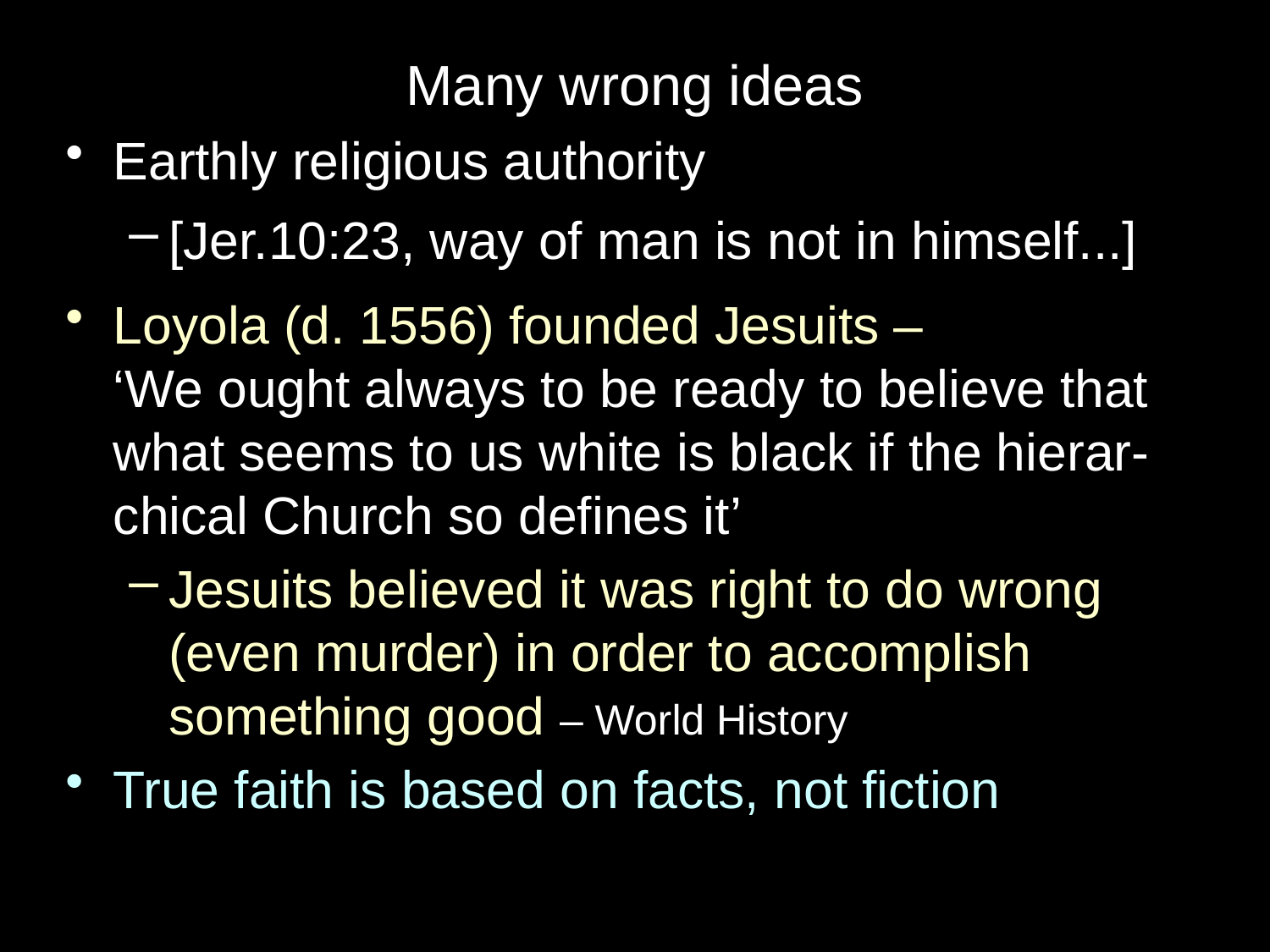

Many wrong ideas
Earthly religious authority
[Jer.10:23, way of man is not in himself...]
Loyola (d. 1556) founded Jesuits –
‘We ought always to be ready to believe that what seems to us white is black if the hierar-chical Church so defines it’
Jesuits believed it was right to do wrong (even murder) in order to accomplish something good – World History
True faith is based on facts, not fiction